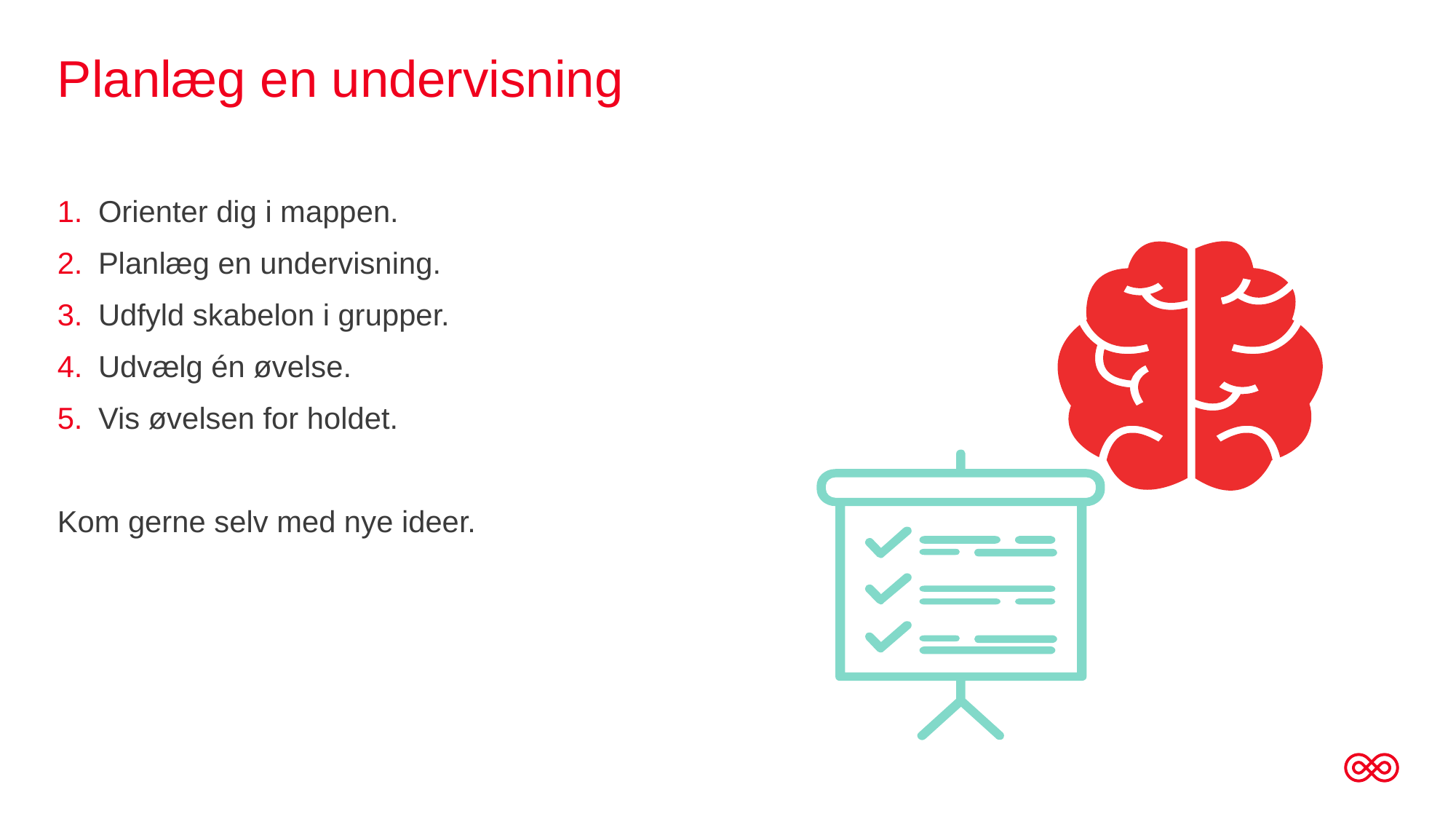

# Planlæg en undervisning
Orienter dig i mappen.
Planlæg en undervisning.
Udfyld skabelon i grupper.
Udvælg én øvelse.
Vis øvelsen for holdet.

Kom gerne selv med nye ideer.